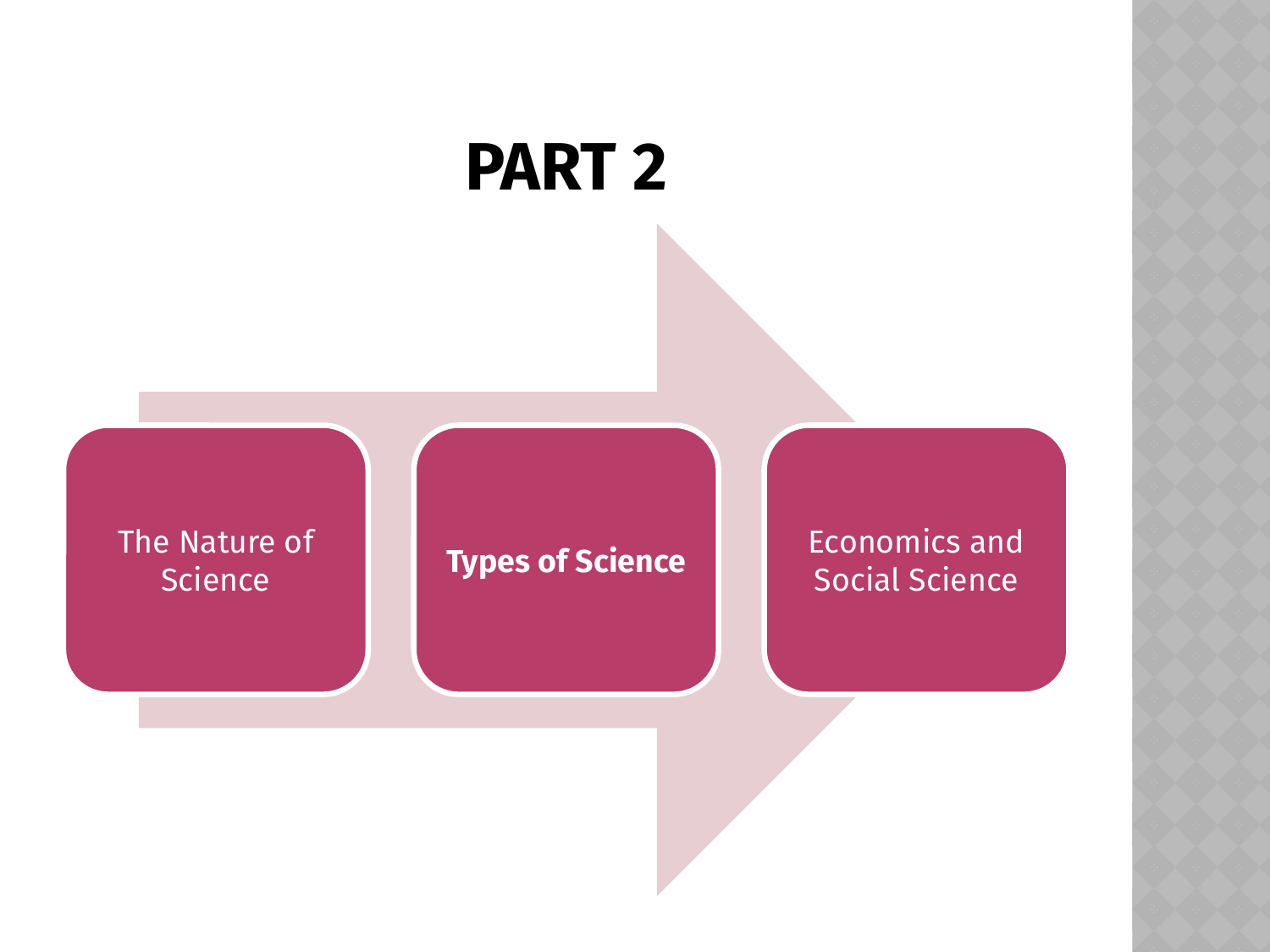

# Part 2
The Nature of Science
Types of Science
Economics and Social Science